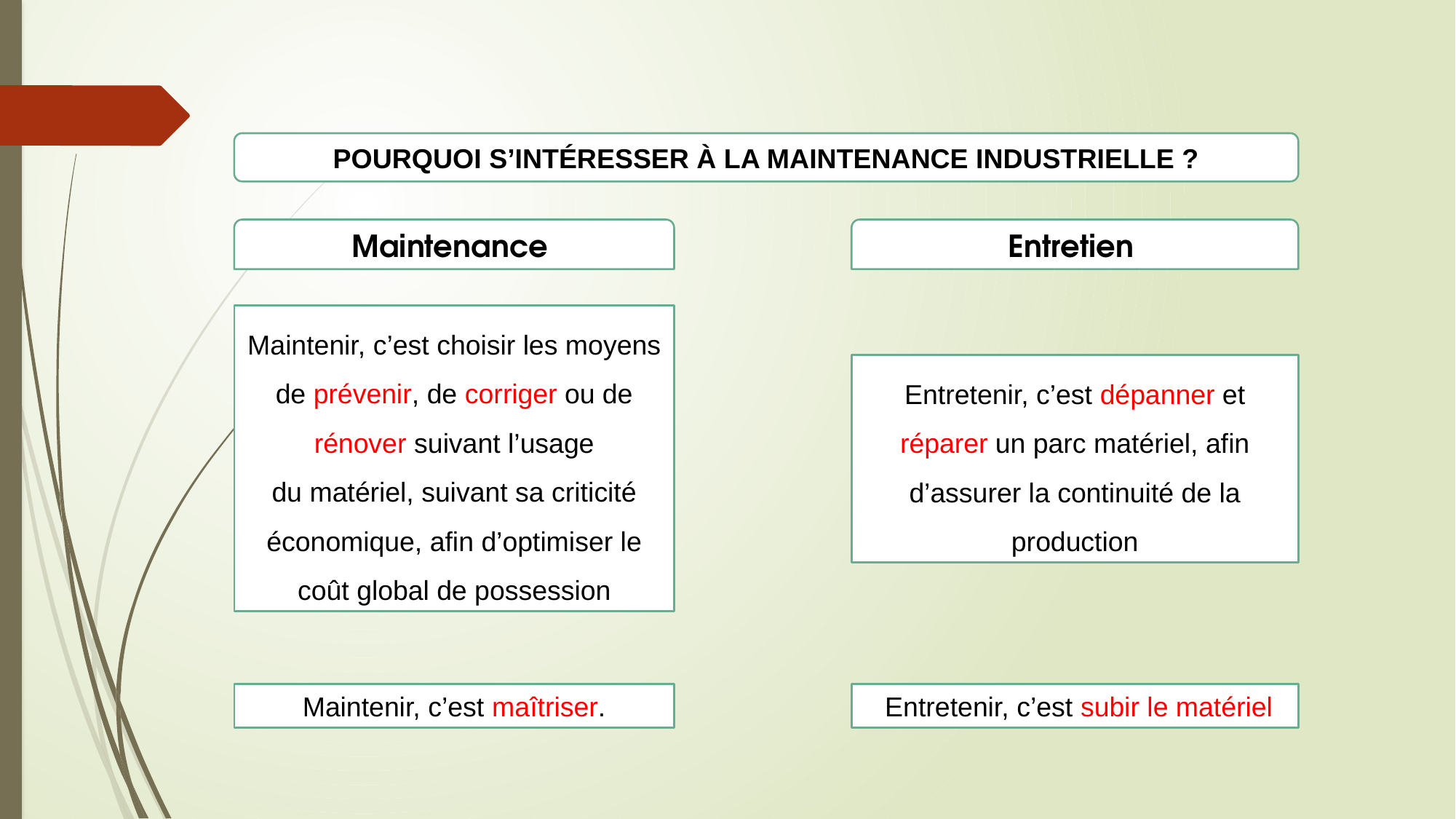

POURQUOI S’INTÉRESSER À LA MAINTENANCE INDUSTRIELLE ?
Maintenance
Entretien
Maintenir, c’est choisir les moyens de prévenir, de corriger ou de rénover suivant l’usage
du matériel, suivant sa criticité économique, afin d’optimiser le coût global de possession
Entretenir, c’est dépanner et réparer un parc matériel, afin d’assurer la continuité de la production
Maintenir, c’est maîtriser.
 Entretenir, c’est subir le matériel